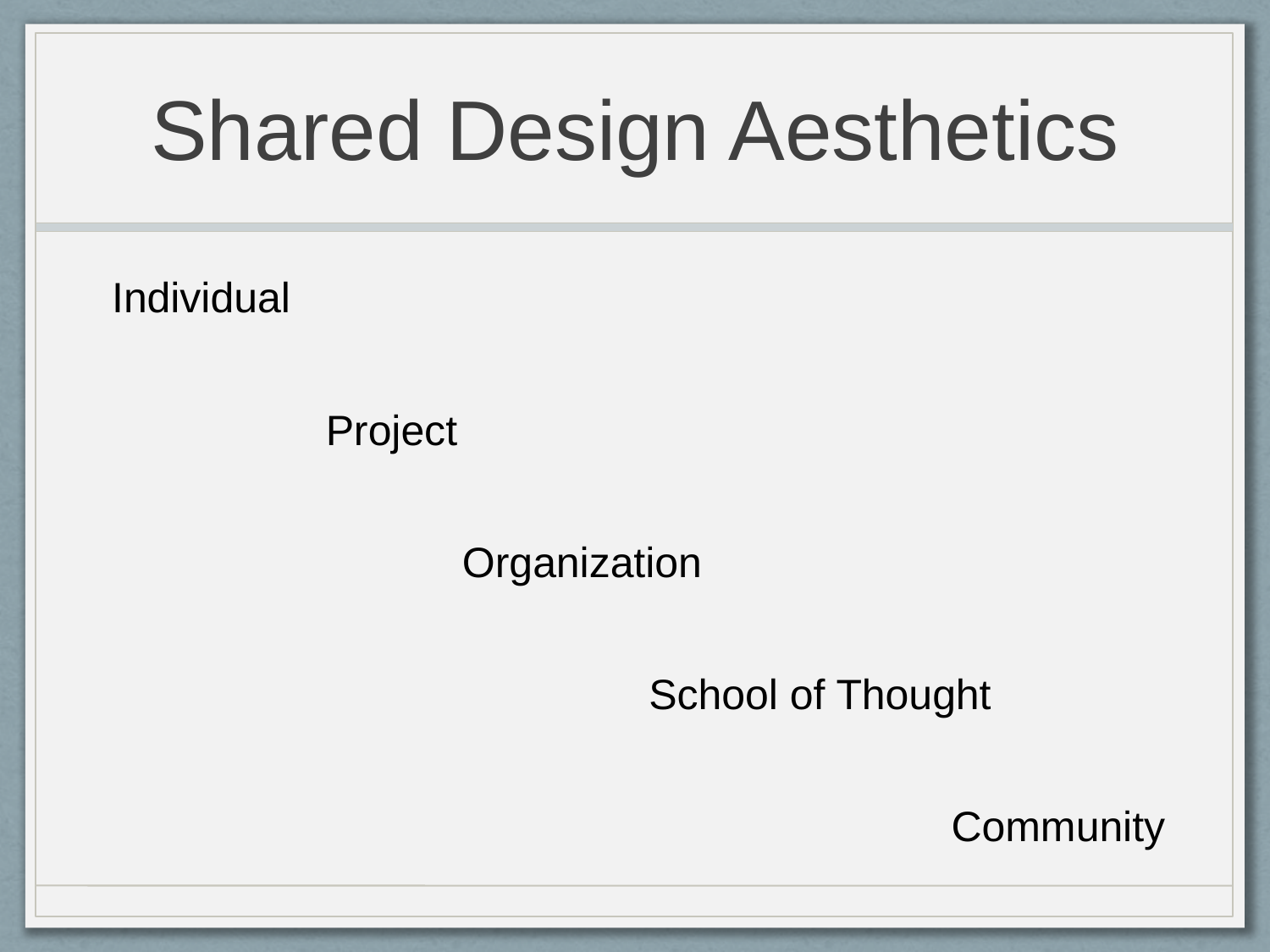

# Shared Design Aesthetics
Individual
Project
Organization
School of Thought
Community